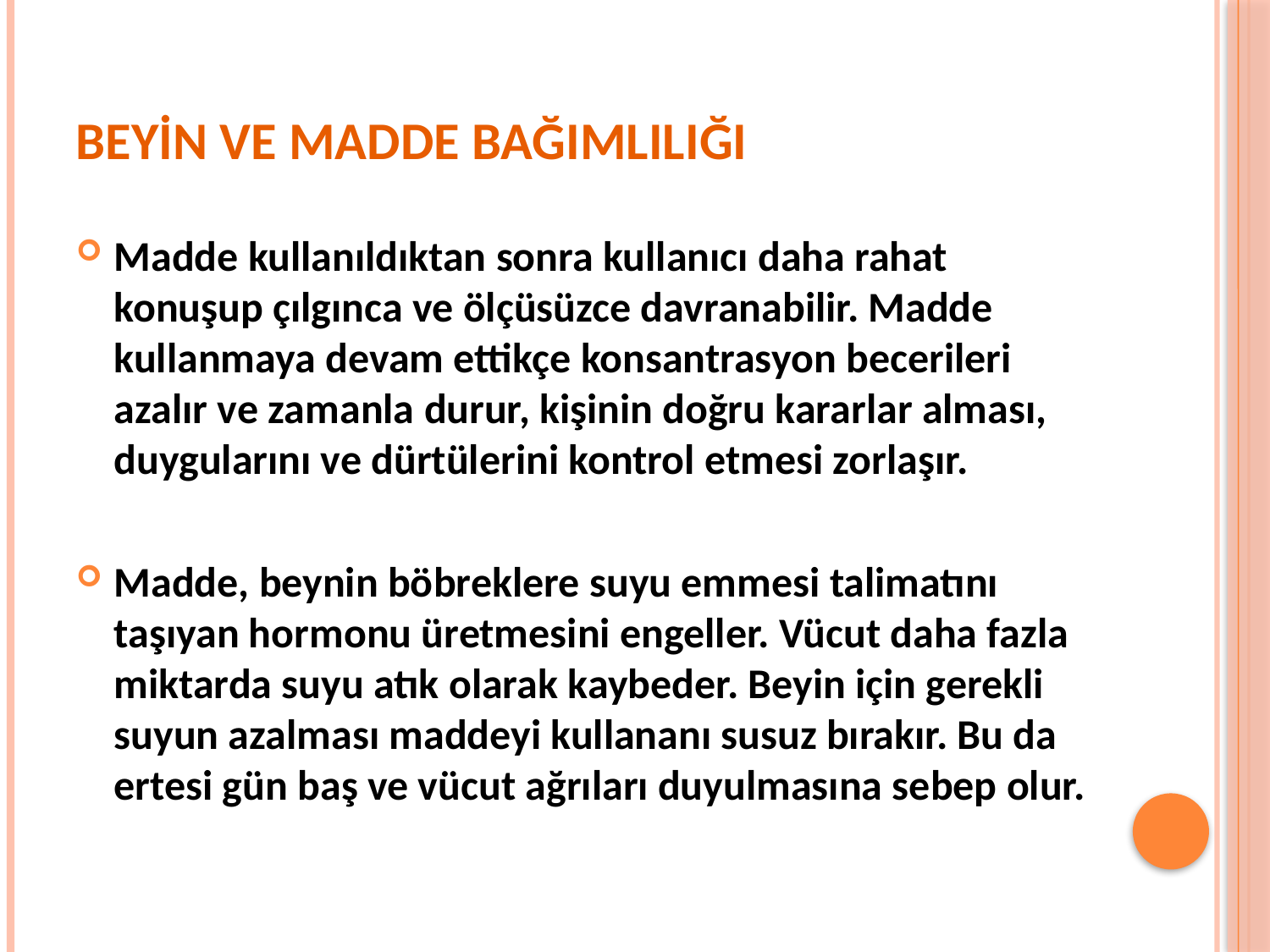

# BEYİN VE MADDE BAĞIMLILIĞI
Madde kullanıldıktan sonra kullanıcı daha rahat konuşup çılgınca ve ölçüsüzce davranabilir. Madde kullanmaya devam ettikçe konsantrasyon becerileri azalır ve zamanla durur, kişinin doğru kararlar alması, duygularını ve dürtülerini kontrol etmesi zorlaşır.

Madde, beynin böbreklere suyu emmesi talimatını taşıyan hormonu üretmesini engeller. Vücut daha fazla miktarda suyu atık olarak kaybeder. Beyin için gerekli suyun azalması maddeyi kullananı susuz bırakır. Bu da ertesi gün baş ve vücut ağrıları duyulmasına sebep olur.